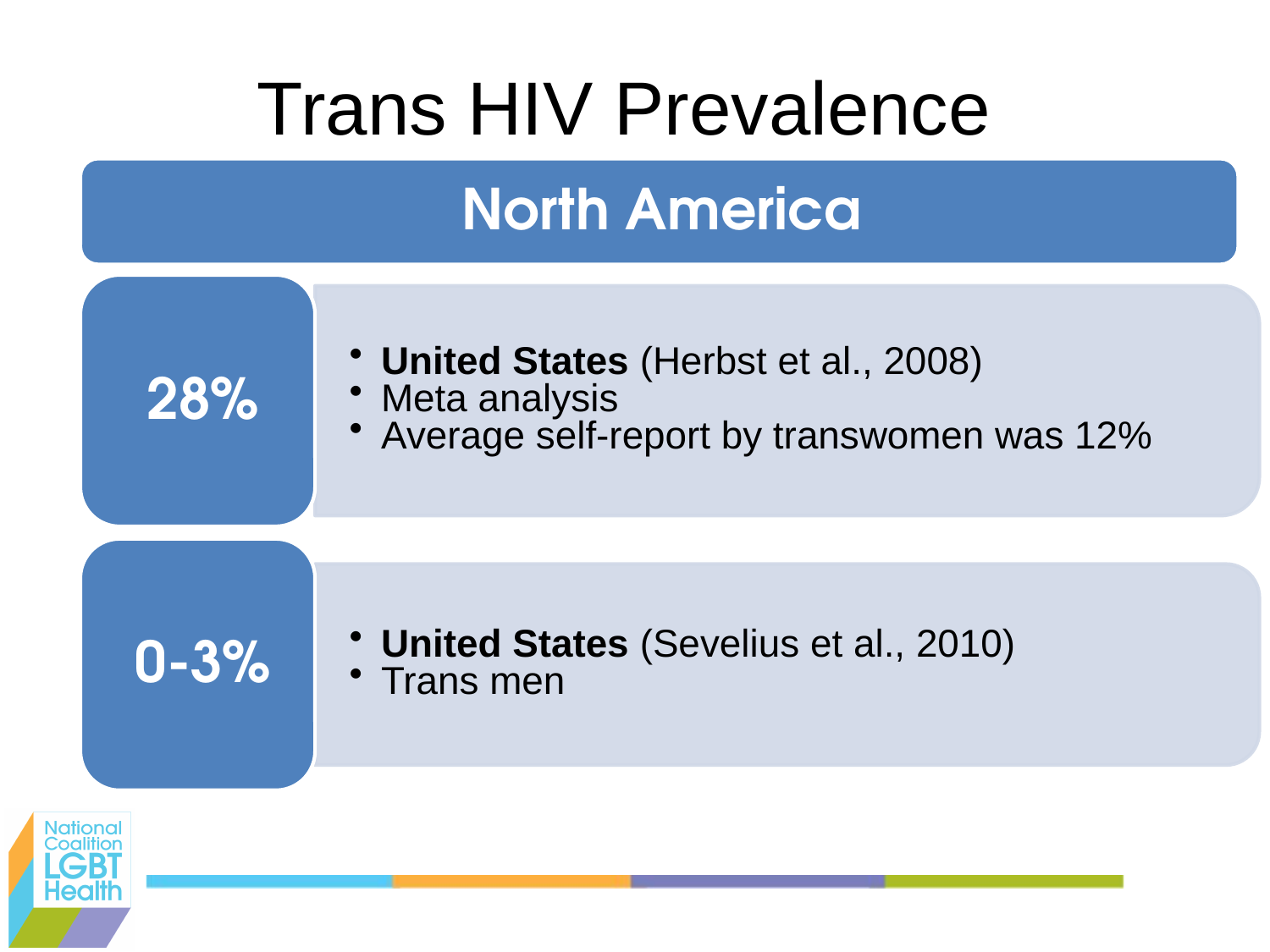

# Trans HIV Prevalence
North America
United States (Herbst et al., 2008)
Meta analysis
Average self-report by transwomen was 12%
28%
United States (Sevelius et al., 2010)
Trans men
0-3%